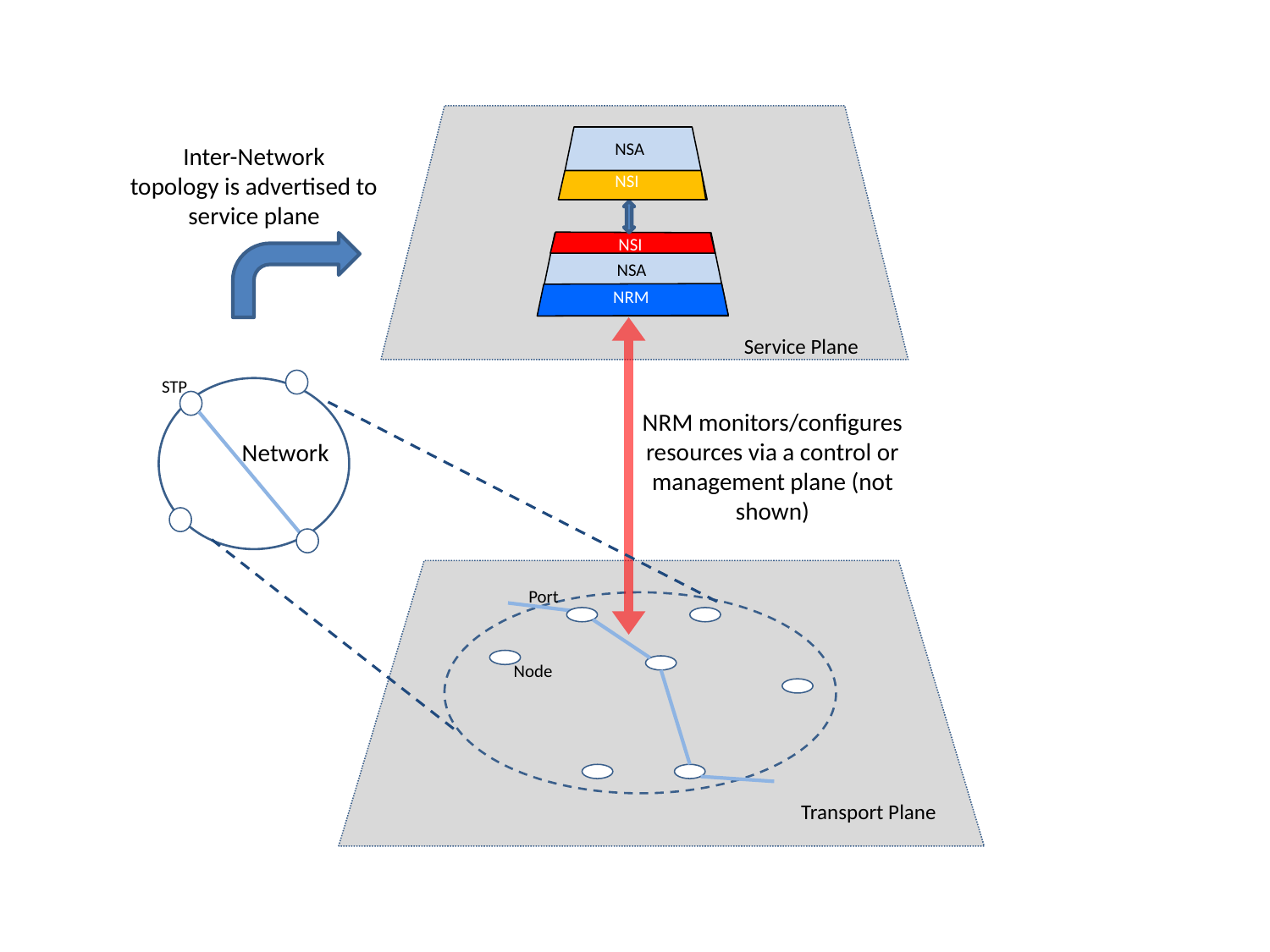

Inter-Network
topology is advertised to service plane

NSA
 NSI

NSI

NSA

NRM

Service Plane
STP

NRM monitors/configures resources via a control or management plane (not shown)
Network

Port

Node

Transport Plane